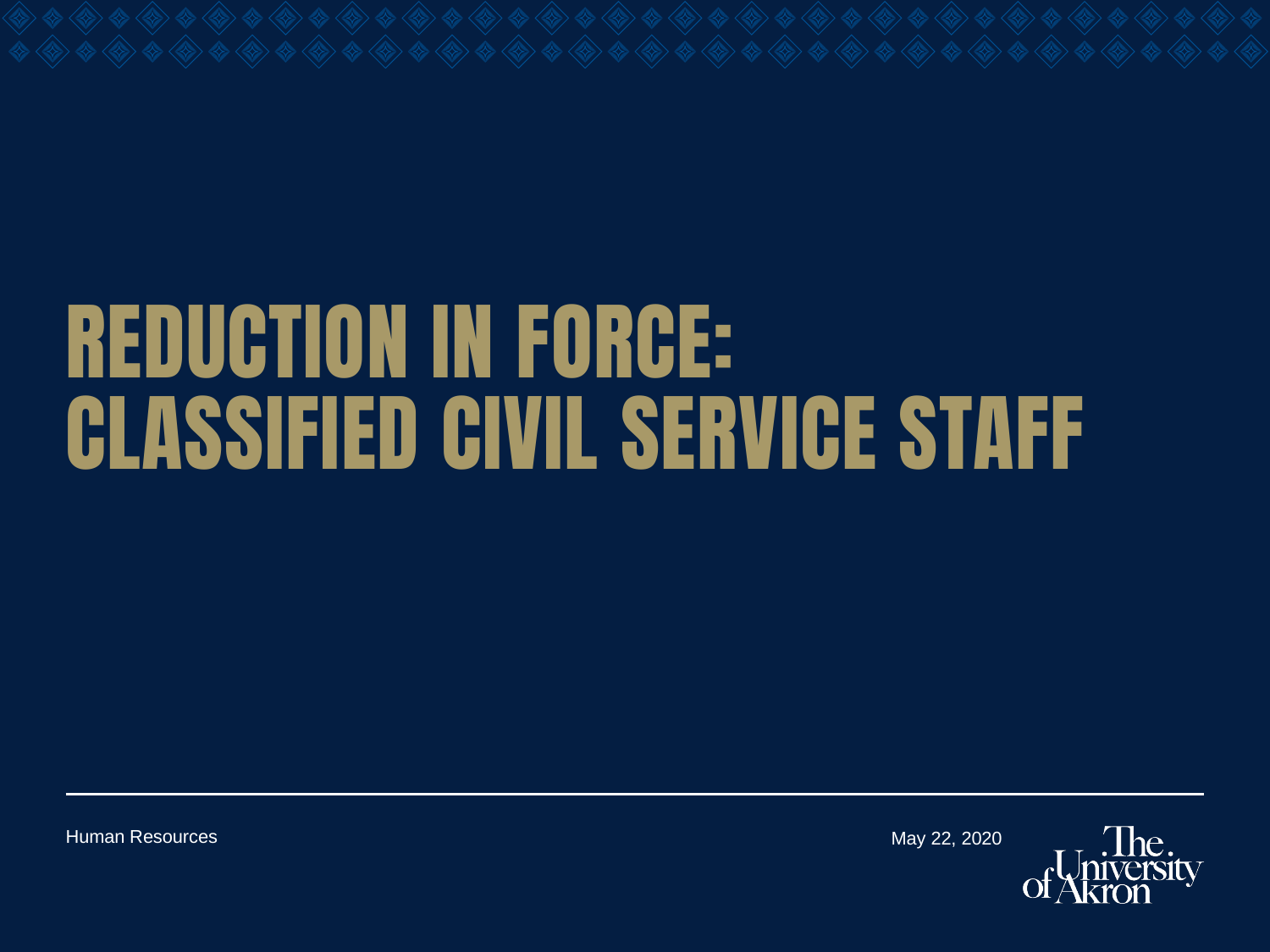

# Reduction in Force: Classified Civil Service Staff

Human Resources